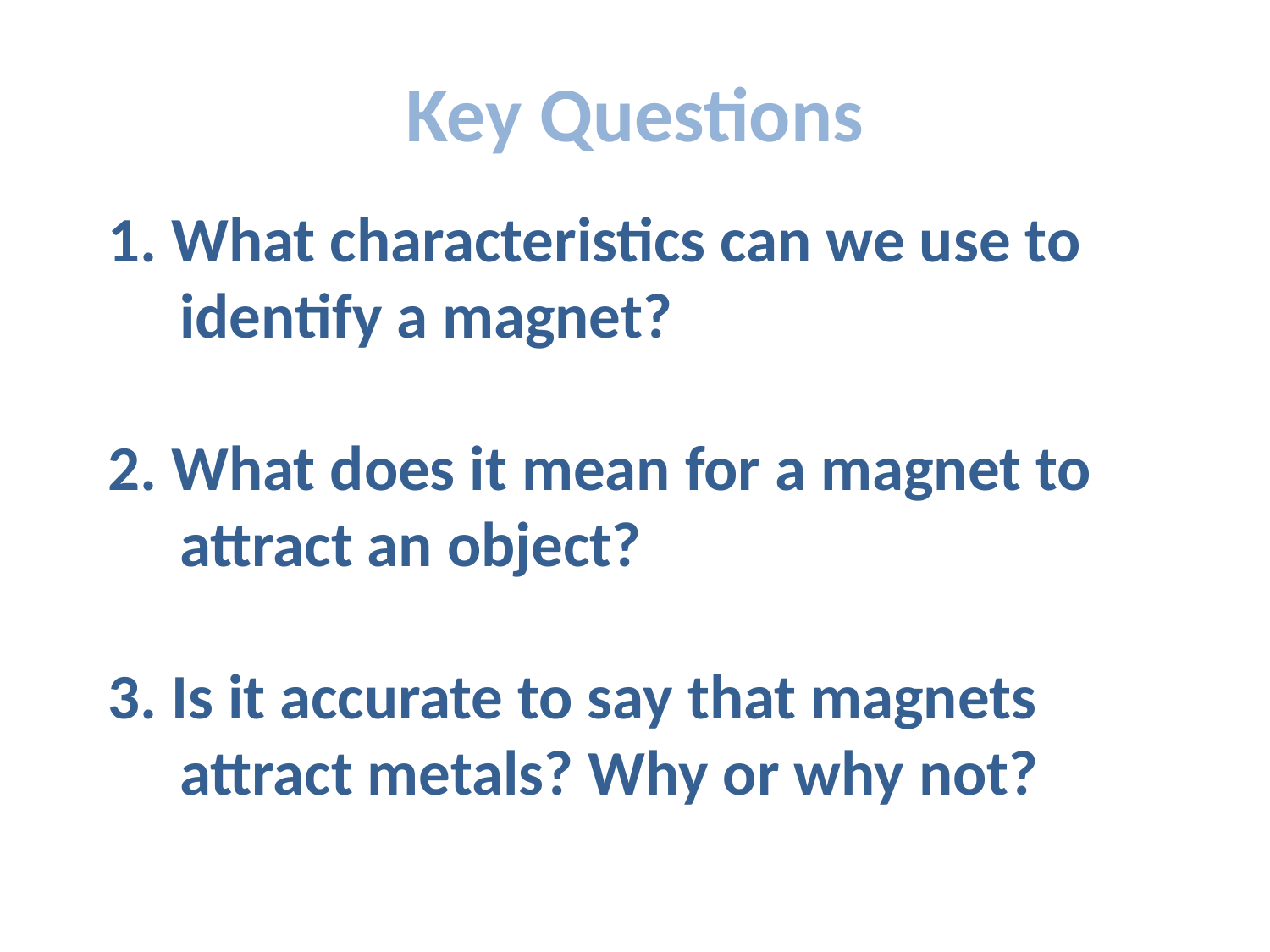

Key Questions
1. What characteristics can we use to
     identify a magnet?
2. What does it mean for a magnet to
     attract an object?

3. Is it accurate to say that magnets
     attract metals? Why or why not?